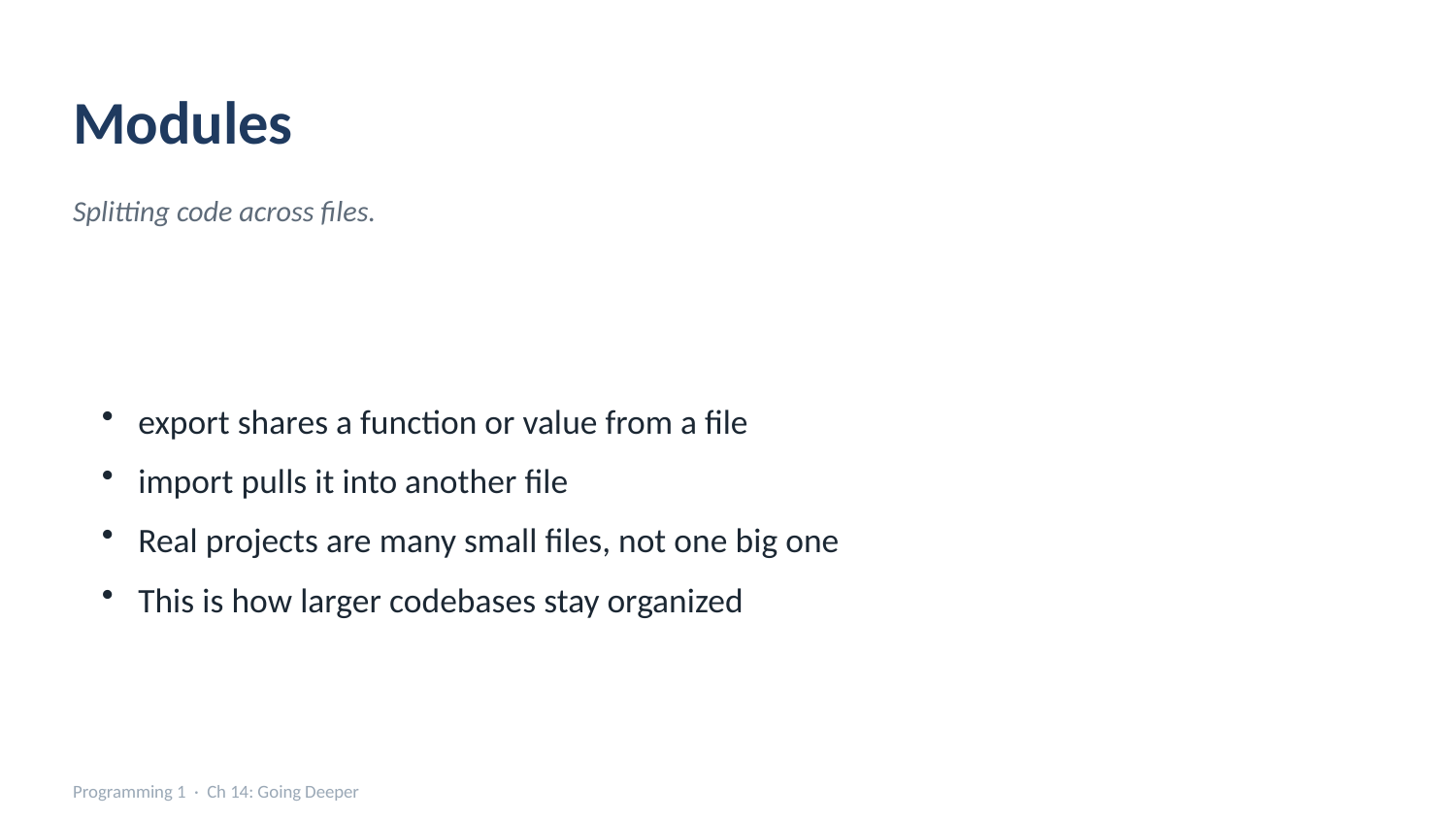

Modules
Splitting code across files.
export shares a function or value from a file
import pulls it into another file
Real projects are many small files, not one big one
This is how larger codebases stay organized
Programming 1  ·  Ch 14: Going Deeper